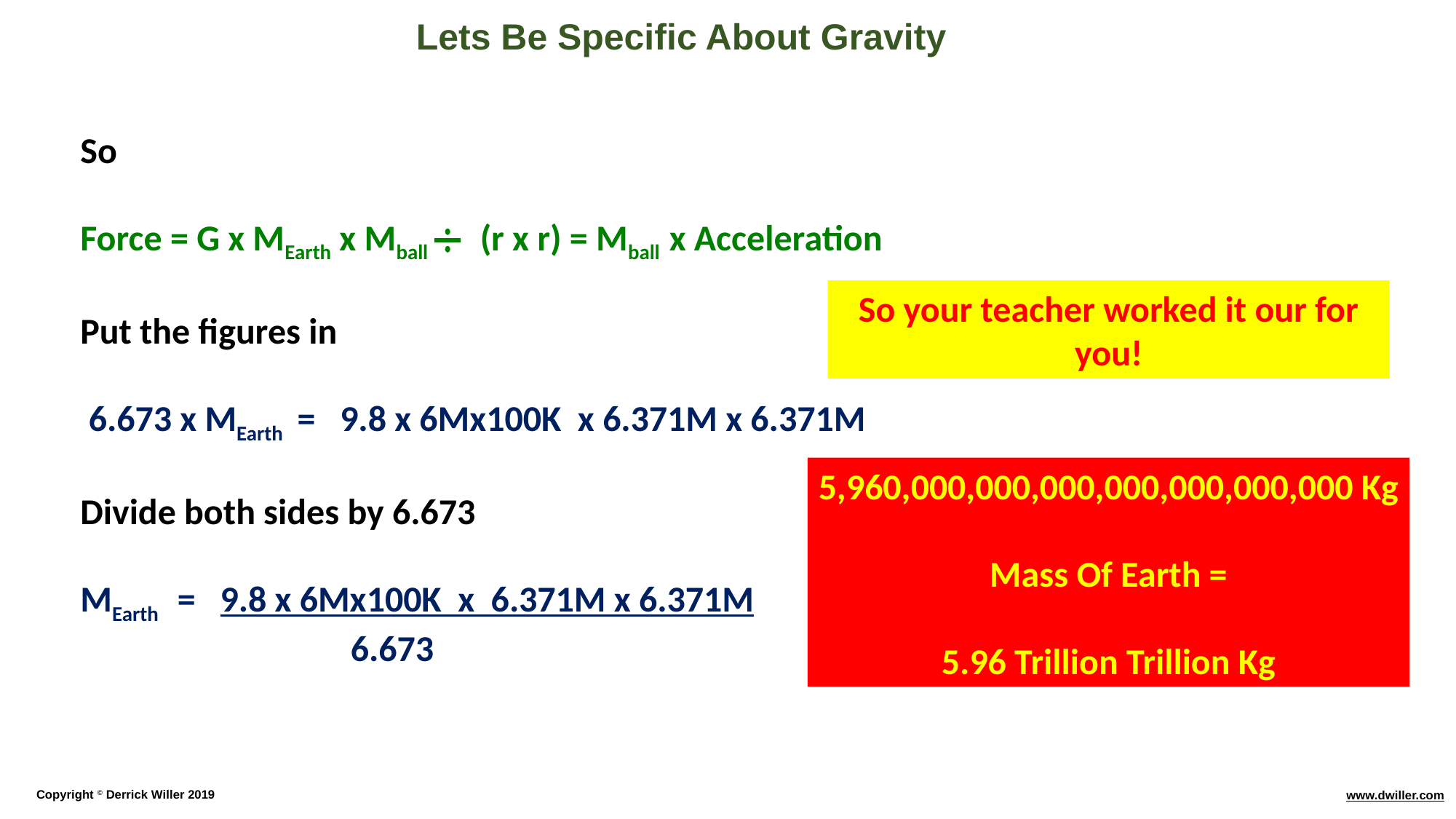

So
Force = G x MEarth x Mball           (r x r) = Mball  x Acceleration

Put the figures in

 6.673 x MEarth   =   9.8 x 6Mx100K  x 6.371M x 6.371M

Divide both sides by 6.673

MEarth    =   9.8 x 6Mx100K  x  6.371M x 6.371M
                                 6.673

So your teacher worked it our for you!
5,960,000,000,000,000,000,000,000 Kg

Mass Of Earth =

5.96 Trillion Trillion Kg